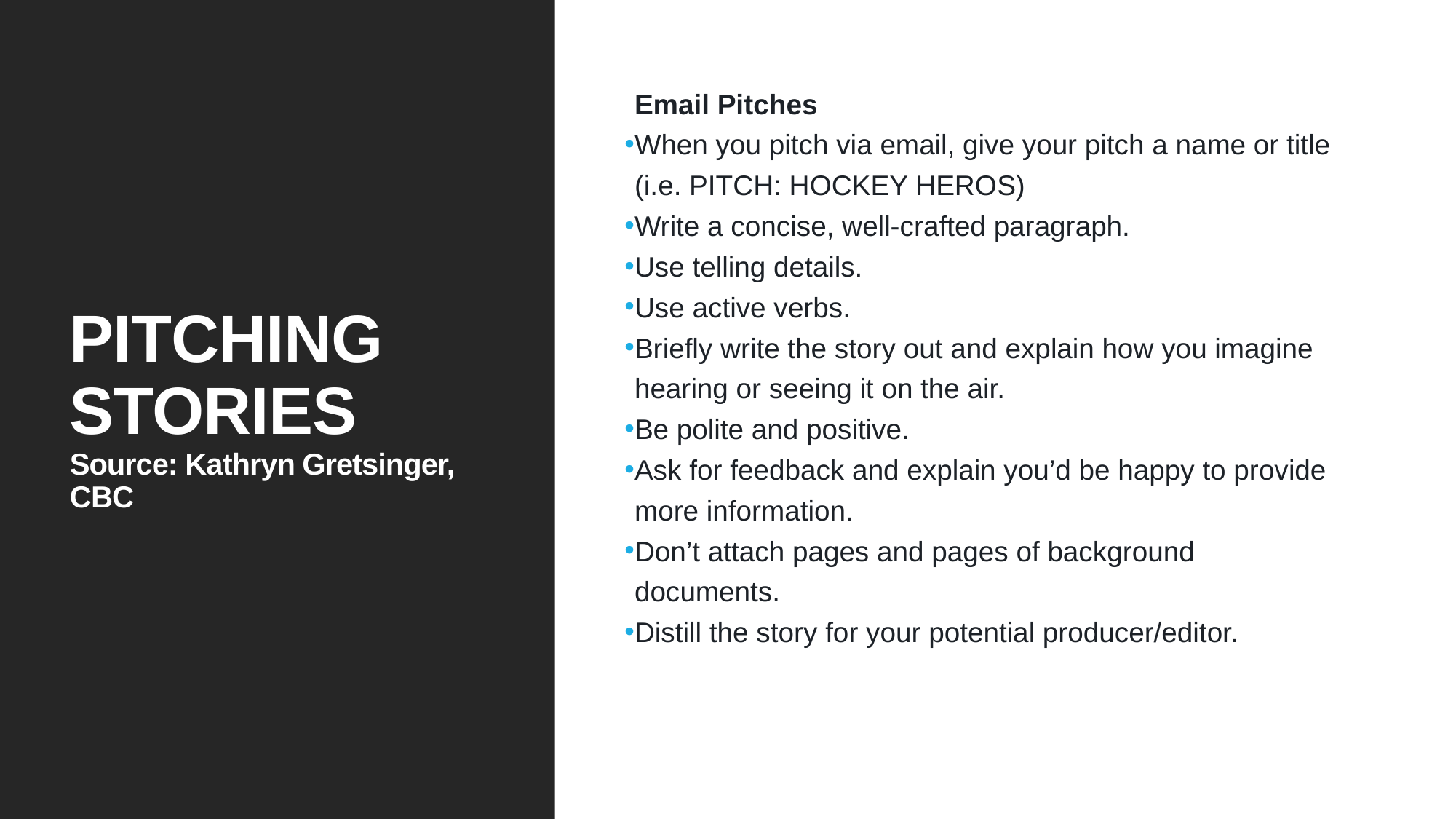

# PITCHING STORIES Source: Kathryn Gretsinger, CBC
Email Pitches
When you pitch via email, give your pitch a name or title (i.e. PITCH: HOCKEY HEROS)
Write a concise, well-crafted paragraph.
Use telling details.
Use active verbs.
Briefly write the story out and explain how you imagine hearing or seeing it on the air.
Be polite and positive.
Ask for feedback and explain you’d be happy to provide more information.
Don’t attach pages and pages of background documents.
Distill the story for your potential producer/editor.